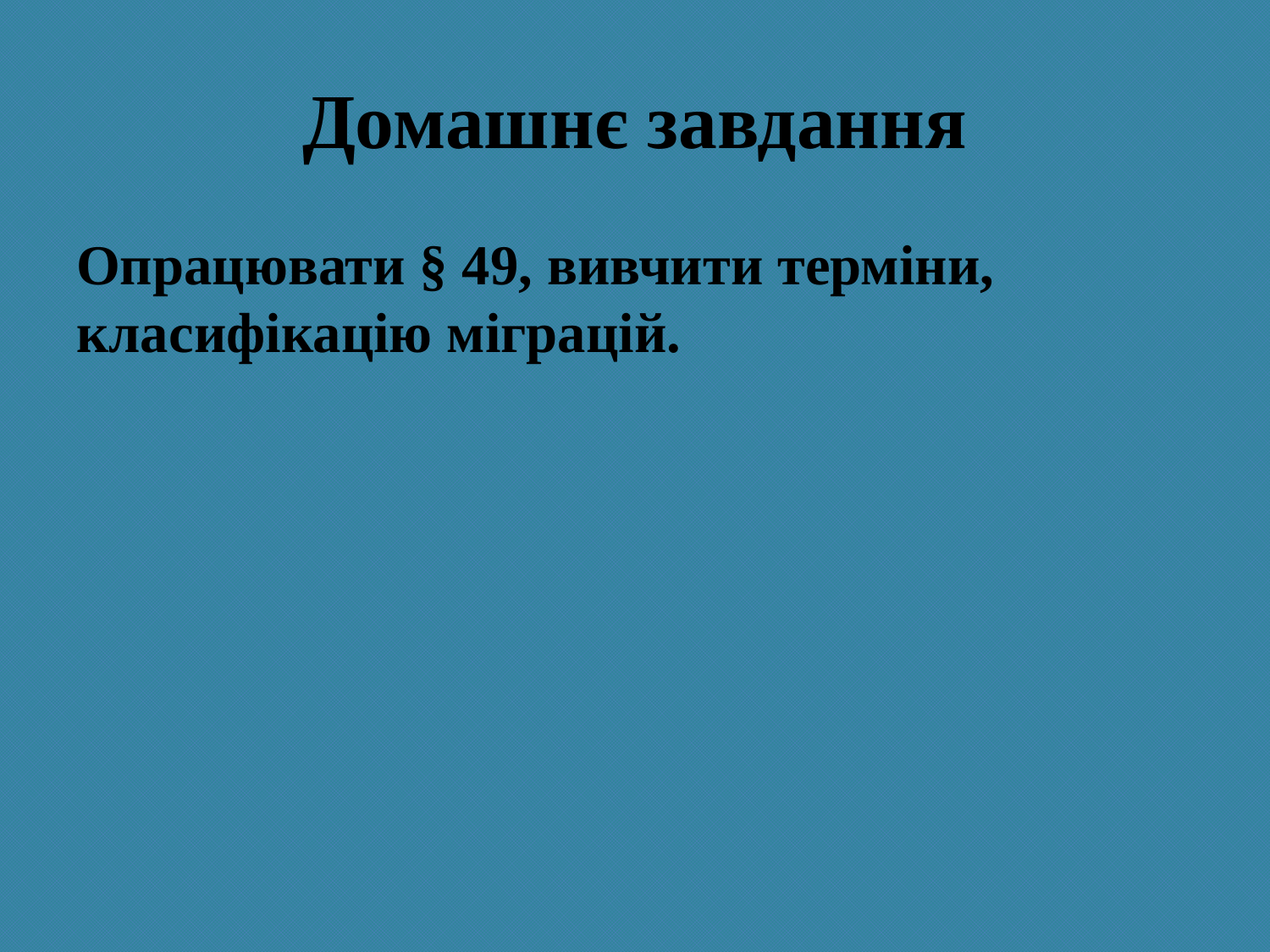

# Домашнє завдання
Опрацювати § 49, вивчити терміни, класифікацію міграцій.